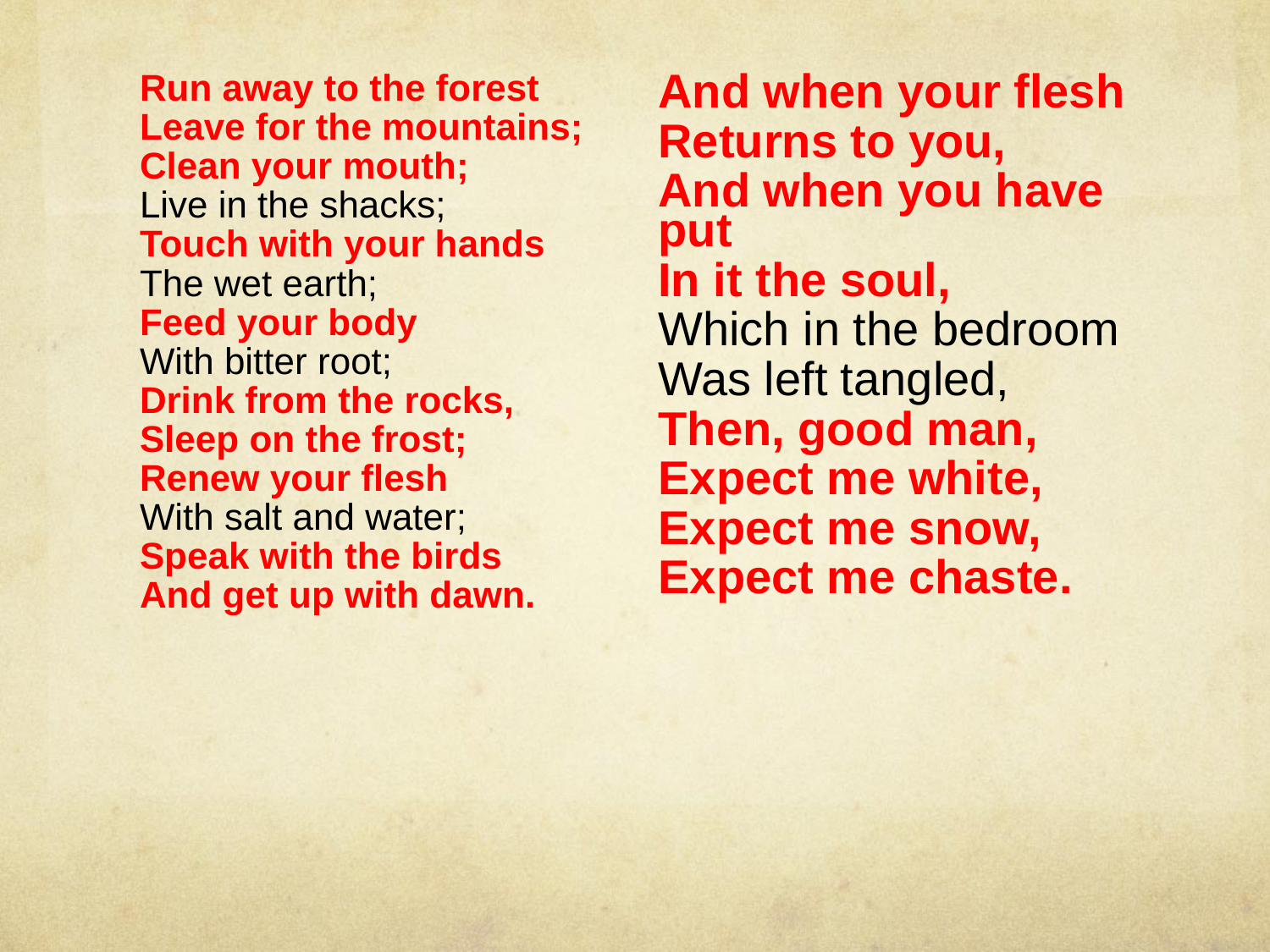

#
Run away to the forest
Leave for the mountains;
Clean your mouth;
Live in the shacks;
Touch with your hands
The wet earth;
Feed your body
With bitter root;
Drink from the rocks,
Sleep on the frost;
Renew your flesh
With salt and water;
Speak with the birds
And get up with dawn.

And when your flesh
Returns to you,
And when you have put
In it the soul,
Which in the bedroom
Was left tangled,
Then, good man,
Expect me white,
Expect me snow,
Expect me chaste.